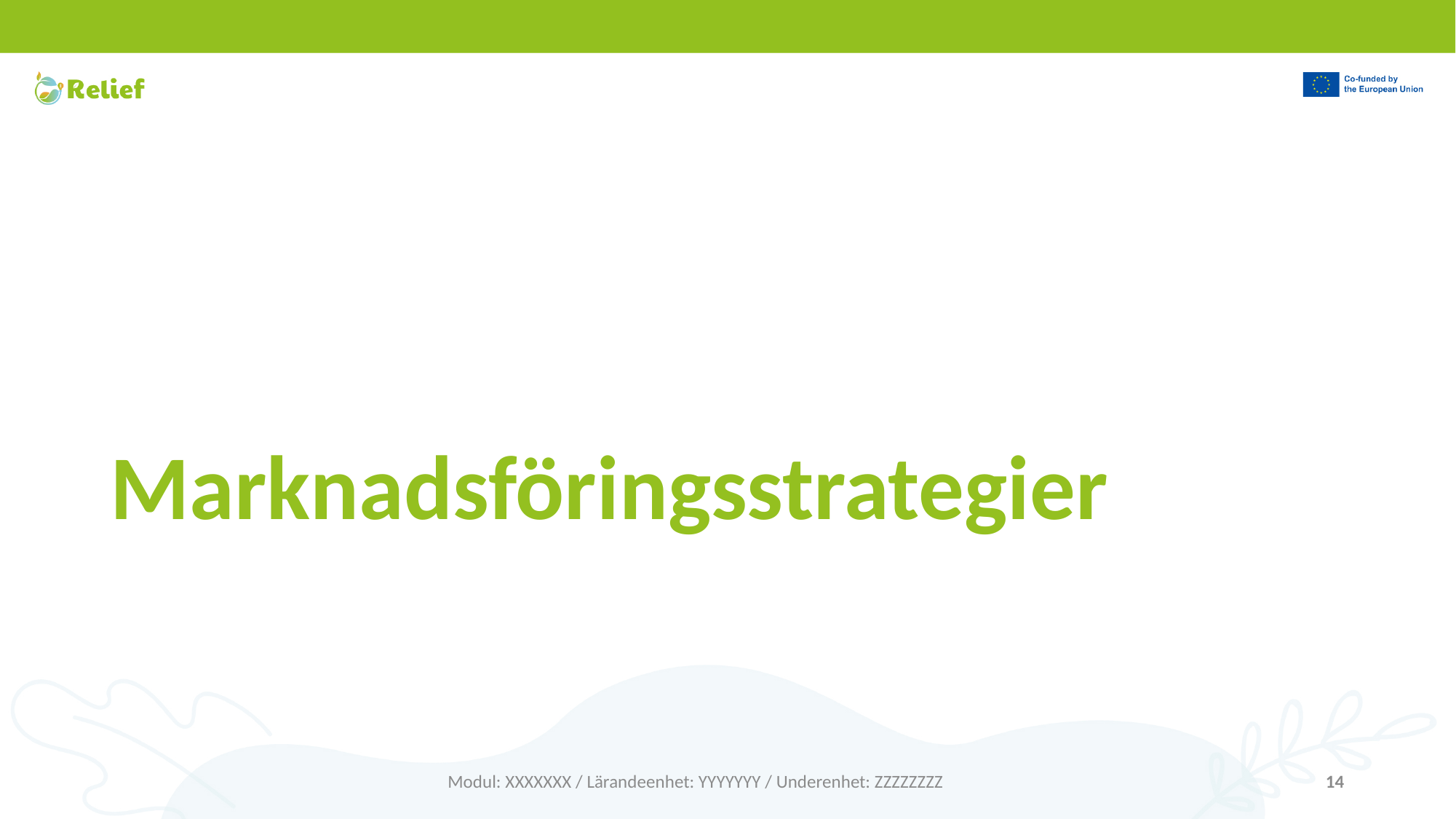

# Marknadsföringsstrategier

Modul: XXXXXXX / Lärandeenhet: YYYYYYY / Underenhet: ZZZZZZZZ
14